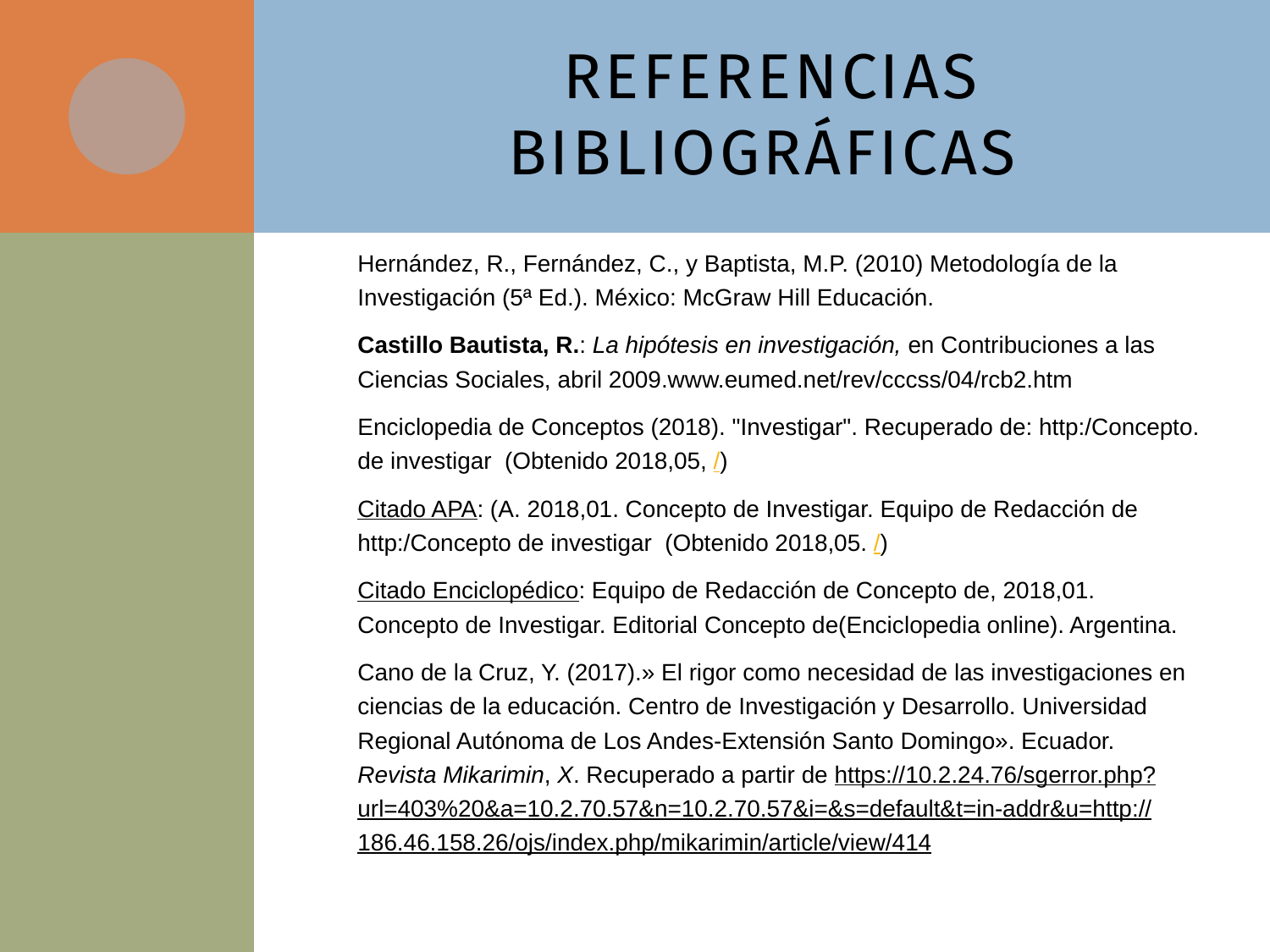

# Referencias Bibliográficas
Hernández, R., Fernández, C., y Baptista, M.P. (2010) Metodología de la Investigación (5ª Ed.). México: McGraw Hill Educación.
Castillo Bautista, R.: La hipótesis en investigación, en Contribuciones a las Ciencias Sociales, abril 2009.www.eumed.net/rev/cccss/04/rcb2.htm
Enciclopedia de Conceptos (2018). "Investigar". Recuperado de: http:/Concepto. de investigar  (Obtenido 2018,05, /)
Citado APA: (A. 2018,01. Concepto de Investigar. Equipo de Redacción de http:/Concepto de investigar  (Obtenido 2018,05. /)
Citado Enciclopédico: Equipo de Redacción de Concepto de, 2018,01. Concepto de Investigar. Editorial Concepto de(Enciclopedia online). Argentina.
Cano de la Cruz, Y. (2017).» El rigor como necesidad de las investigaciones en ciencias de la educación. Centro de Investigación y Desarrollo. Universidad Regional Autónoma de Los Andes-Extensión Santo Domingo». Ecuador. Revista Mikarimin, X. Recuperado a partir de https://10.2.24.76/sgerror.php?url=403%20&a=10.2.70.57&n=10.2.70.57&i=&s=default&t=in-addr&u=http://186.46.158.26/ojs/index.php/mikarimin/article/view/414